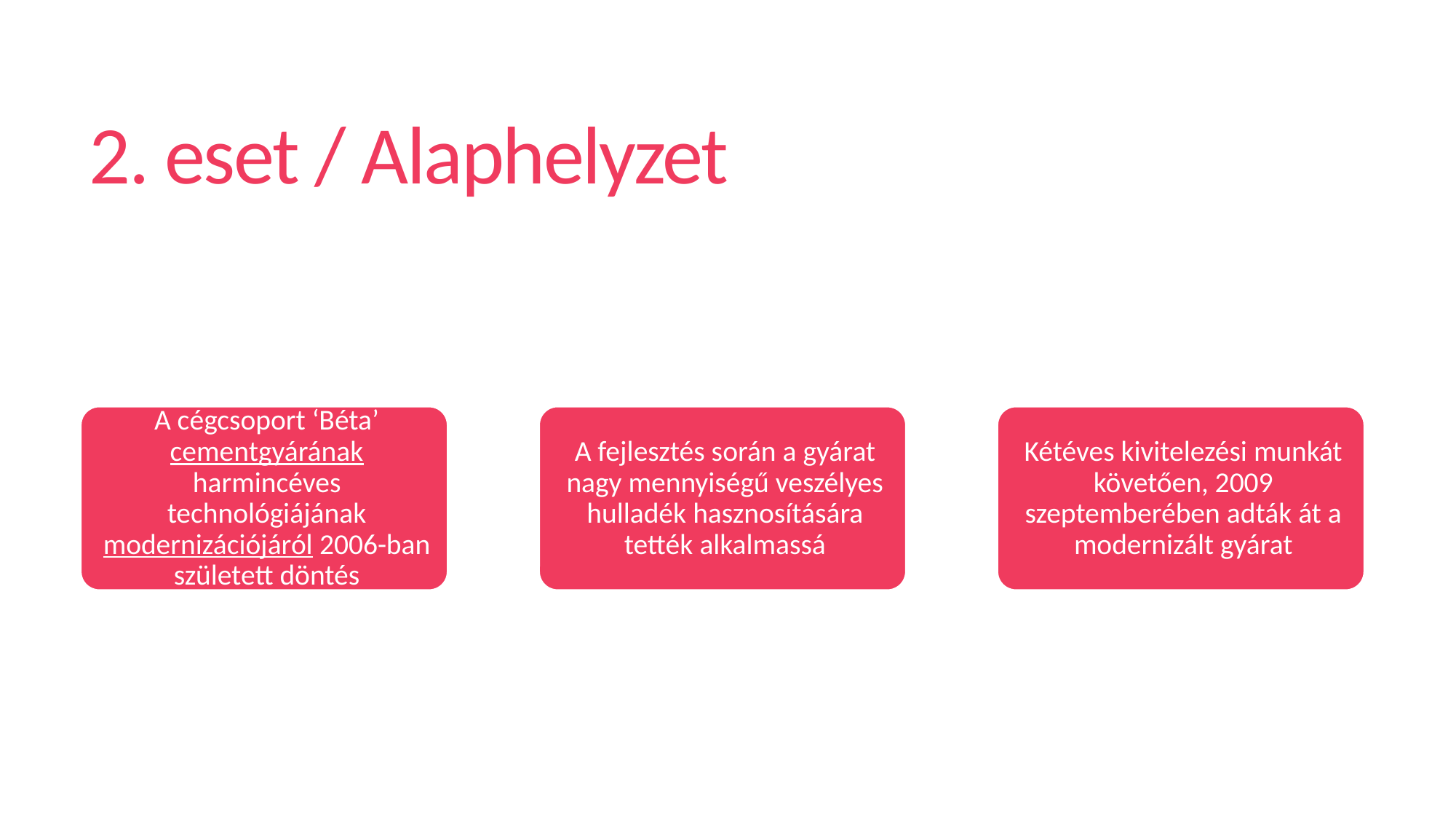

# 2. eset / Alaphelyzet
A cégcsoport ‘Béta’ cementgyárának harmincéves technológiájának modernizációjáról 2006-ban született döntés
A fejlesztés során a gyárat nagy mennyiségű veszélyes hulladék hasznosítására tették alkalmassá
Kétéves kivitelezési munkát követően, 2009 szeptemberében adták át a modernizált gyárat